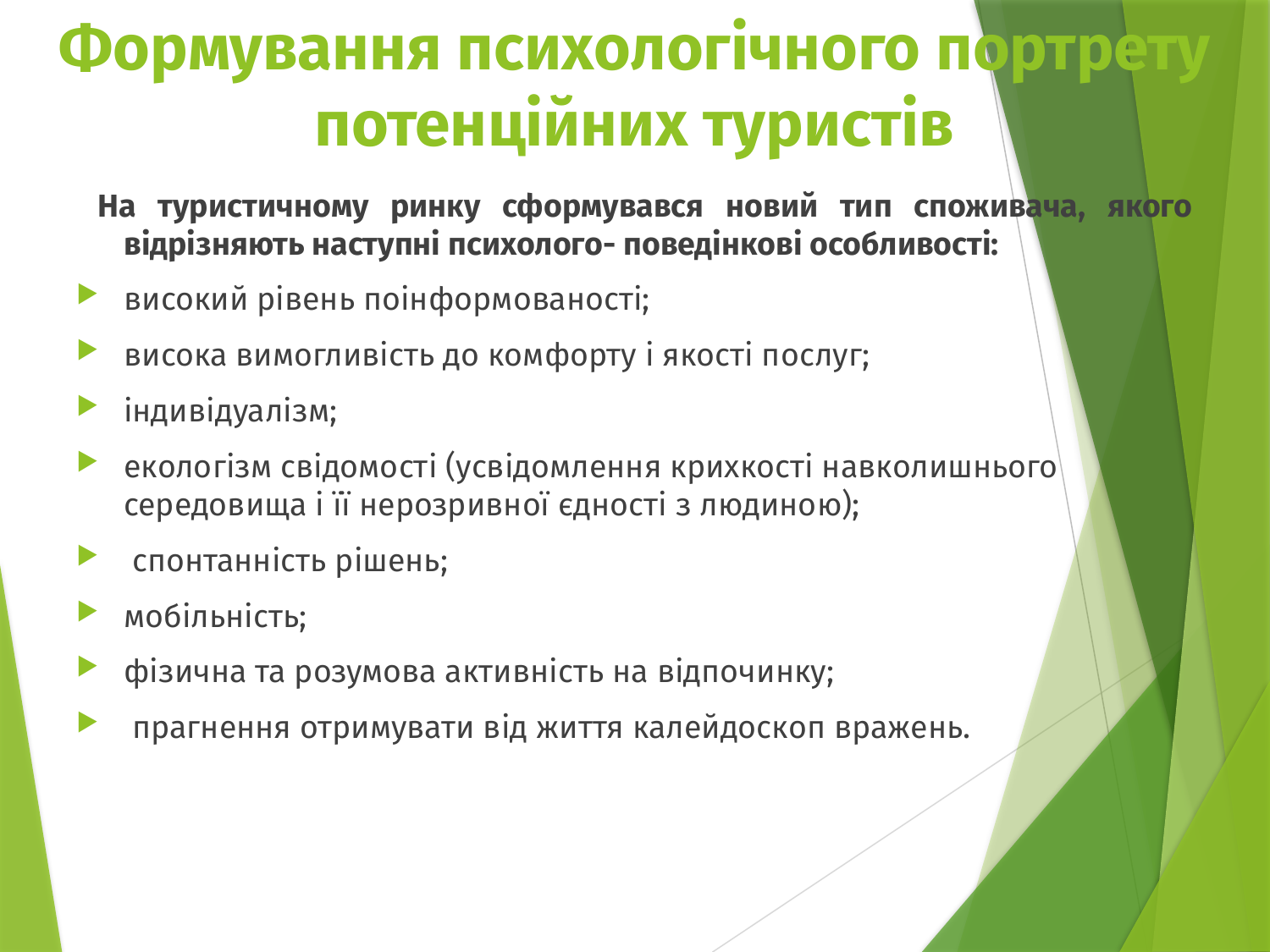

# Формування психологічного портрету потенційних туристів
 На туристичному ринку сформувався новий тип споживача, якого відрізняють наступні психолого- поведінкові особливості:
високий рівень поінформованості;
висока вимогливість до комфорту і якості послуг;
індивідуалізм;
екологізм свідомості (усвідомлення крихкості навколишнього середовища і її нерозривної єдності з людиною);
 спонтанність рішень;
мобільність;
фізична та розумова активність на відпочинку;
 прагнення отримувати від життя калейдоскоп вражень.